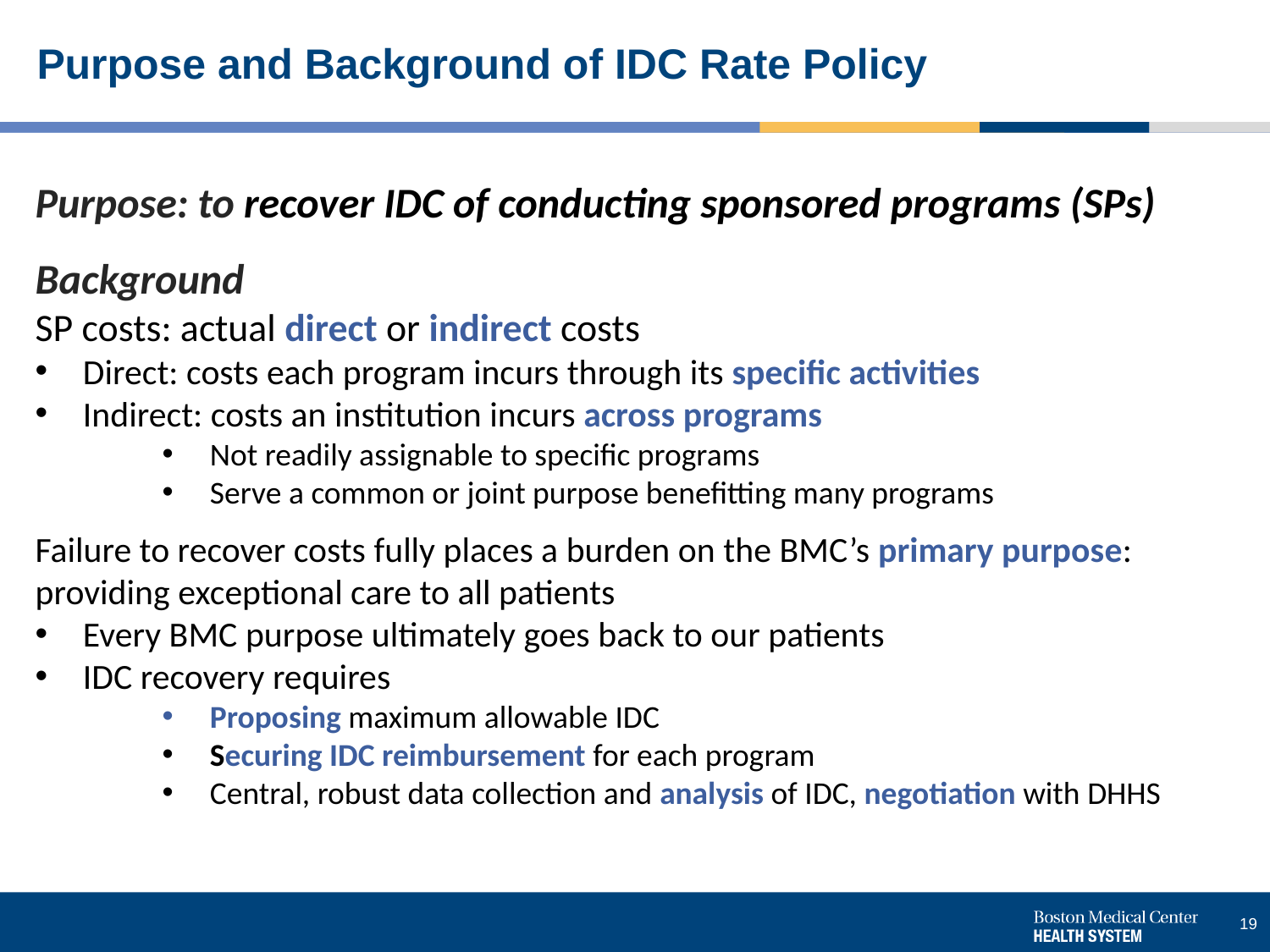

# Purpose and Background of IDC Rate Policy

Purpose: to recover IDC of conducting sponsored programs (SPs)

Background
SP costs: actual direct or indirect costs
Direct: costs each program incurs through its specific activities
Indirect: costs an institution incurs across programs
Not readily assignable to specific programs
Serve a common or joint purpose benefitting many programs

Failure to recover costs fully places a burden on the BMC’s primary purpose: providing exceptional care to all patients
Every BMC purpose ultimately goes back to our patients
IDC recovery requires
Proposing maximum allowable IDC
Securing IDC reimbursement for each program
Central, robust data collection and analysis of IDC, negotiation with DHHS